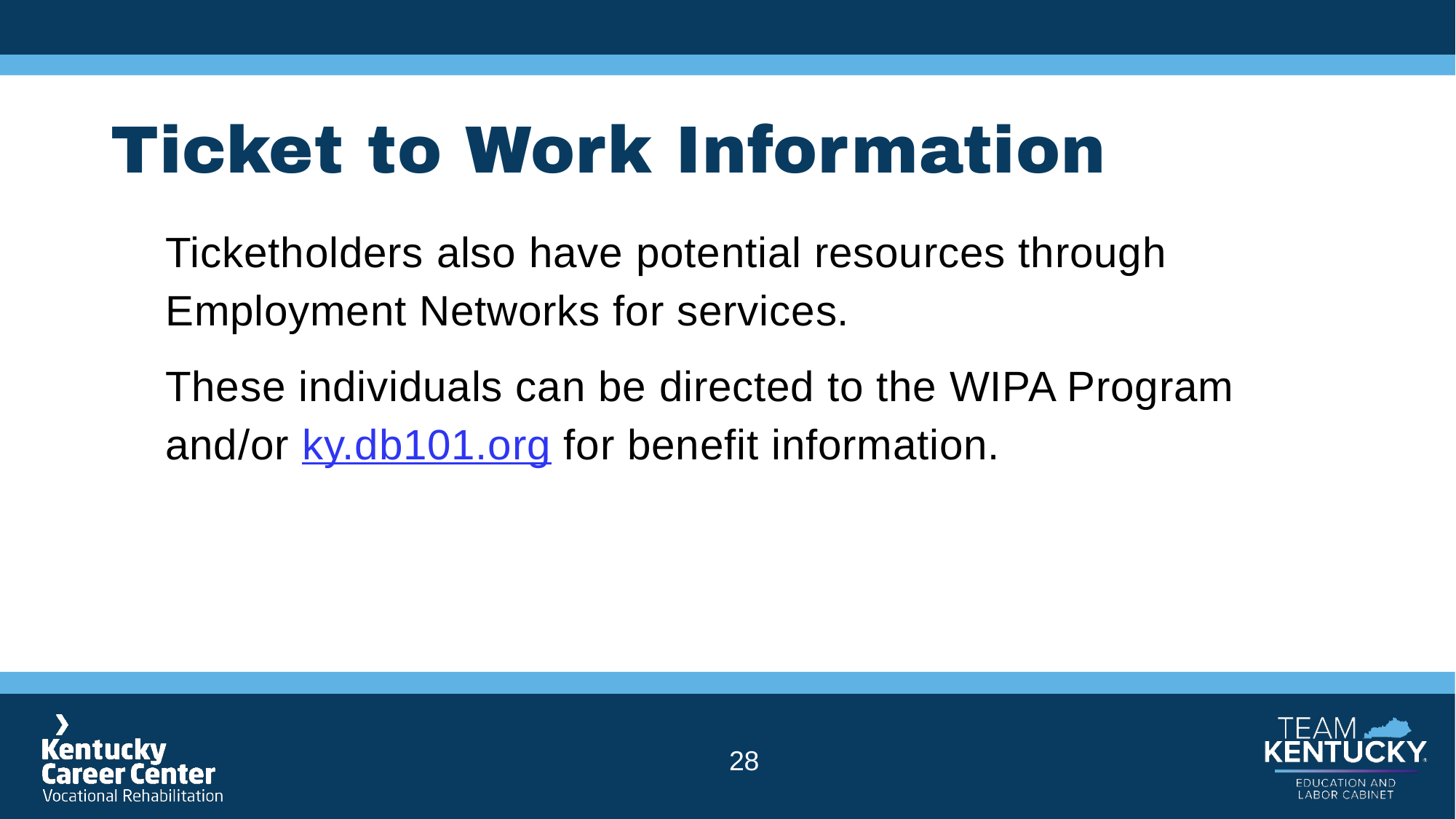

# Ticket to Work Information
Ticketholders also have potential resources through Employment Networks for services.
These individuals can be directed to the WIPA Program and/or ky.db101.org for benefit information.
28